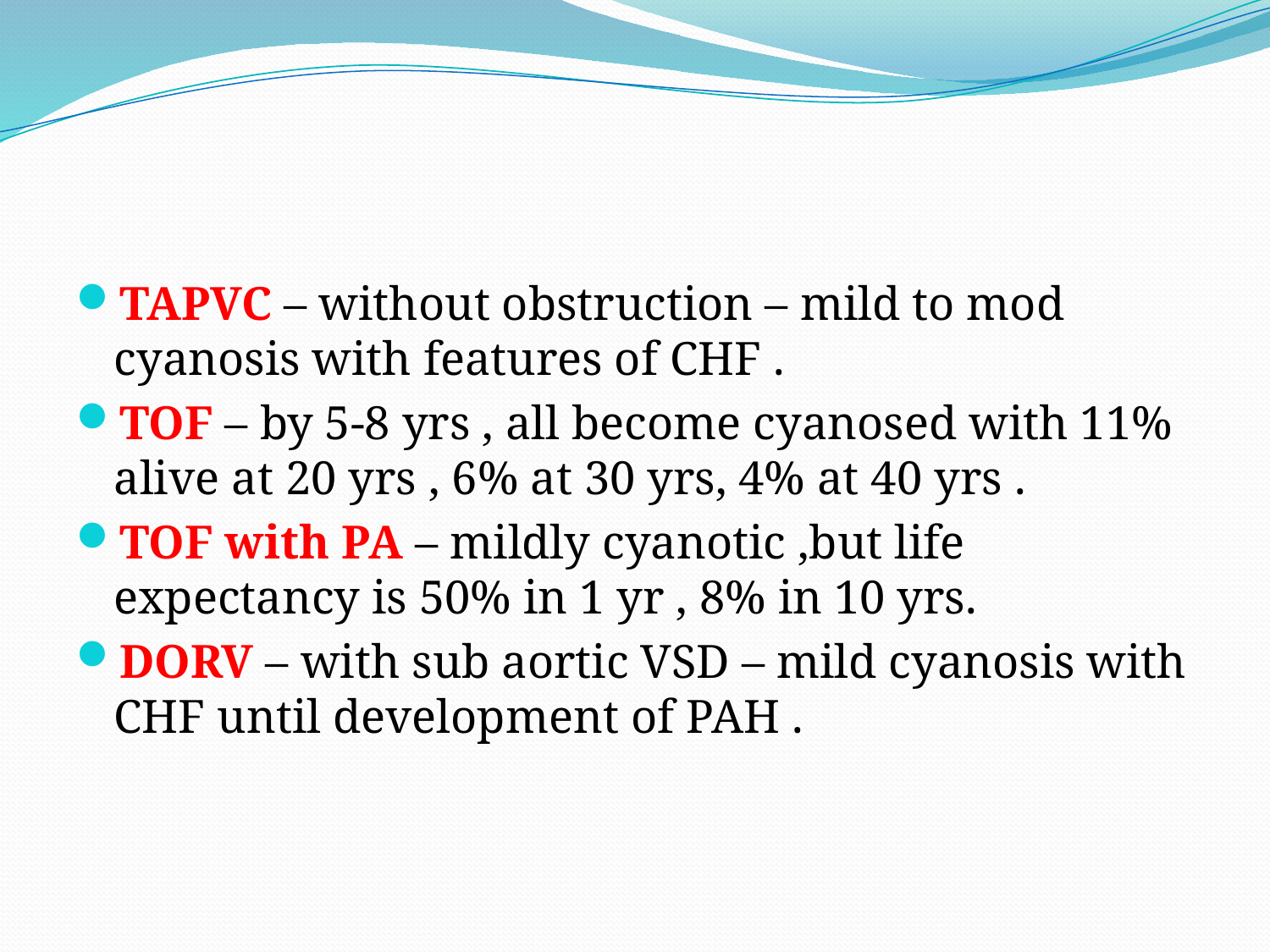

#
TAPVC – without obstruction – mild to mod cyanosis with features of CHF .
TOF – by 5-8 yrs , all become cyanosed with 11% alive at 20 yrs , 6% at 30 yrs, 4% at 40 yrs .
TOF with PA – mildly cyanotic ,but life expectancy is 50% in 1 yr , 8% in 10 yrs.
DORV – with sub aortic VSD – mild cyanosis with CHF until development of PAH .